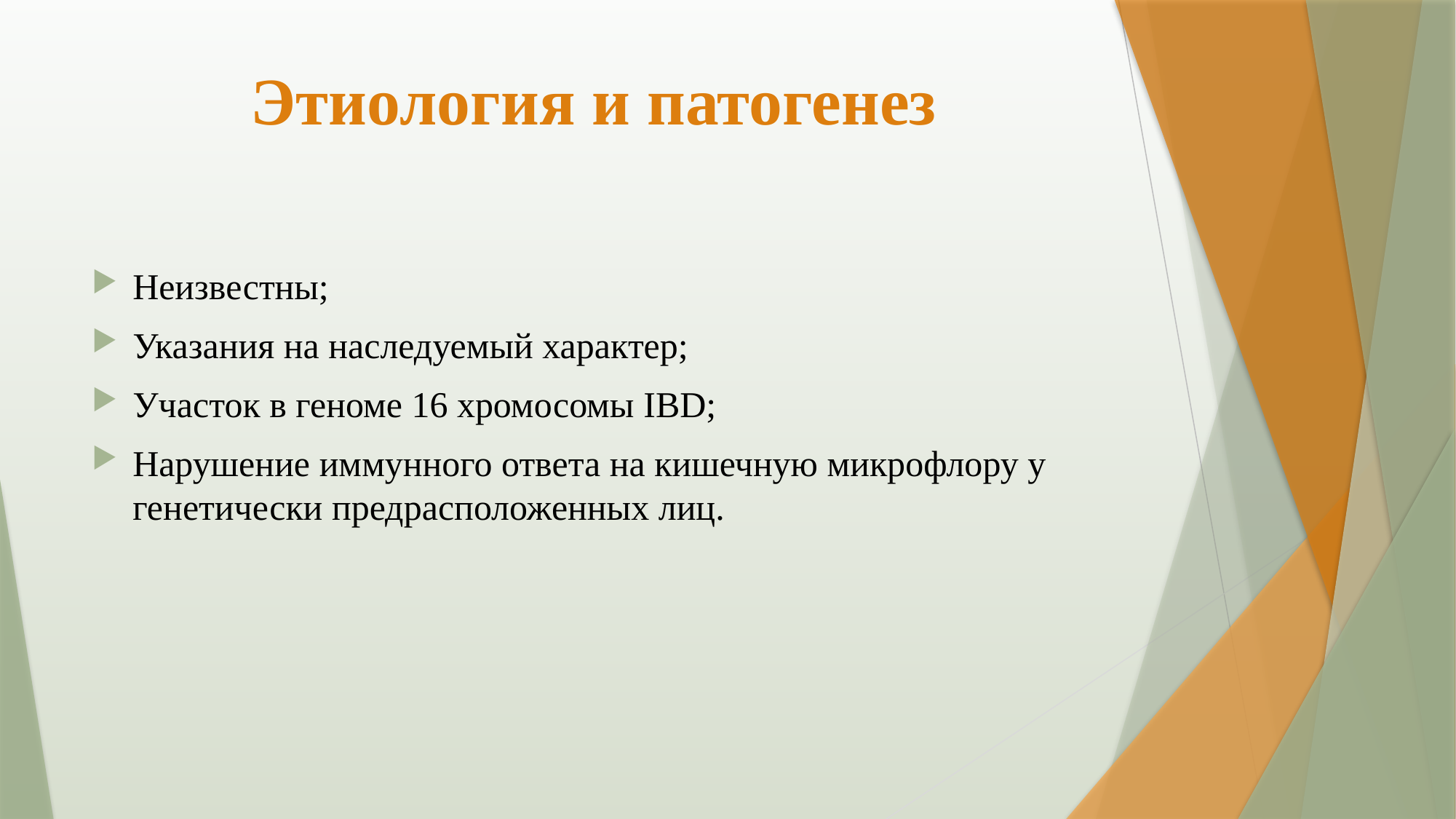

# Этиология и патогенез
Неизвестны;
Указания на наследуемый характер;
Участок в геноме 16 хромосомы IBD;
Нарушение иммунного ответа на кишечную микрофлору у генетически предрасположенных лиц.